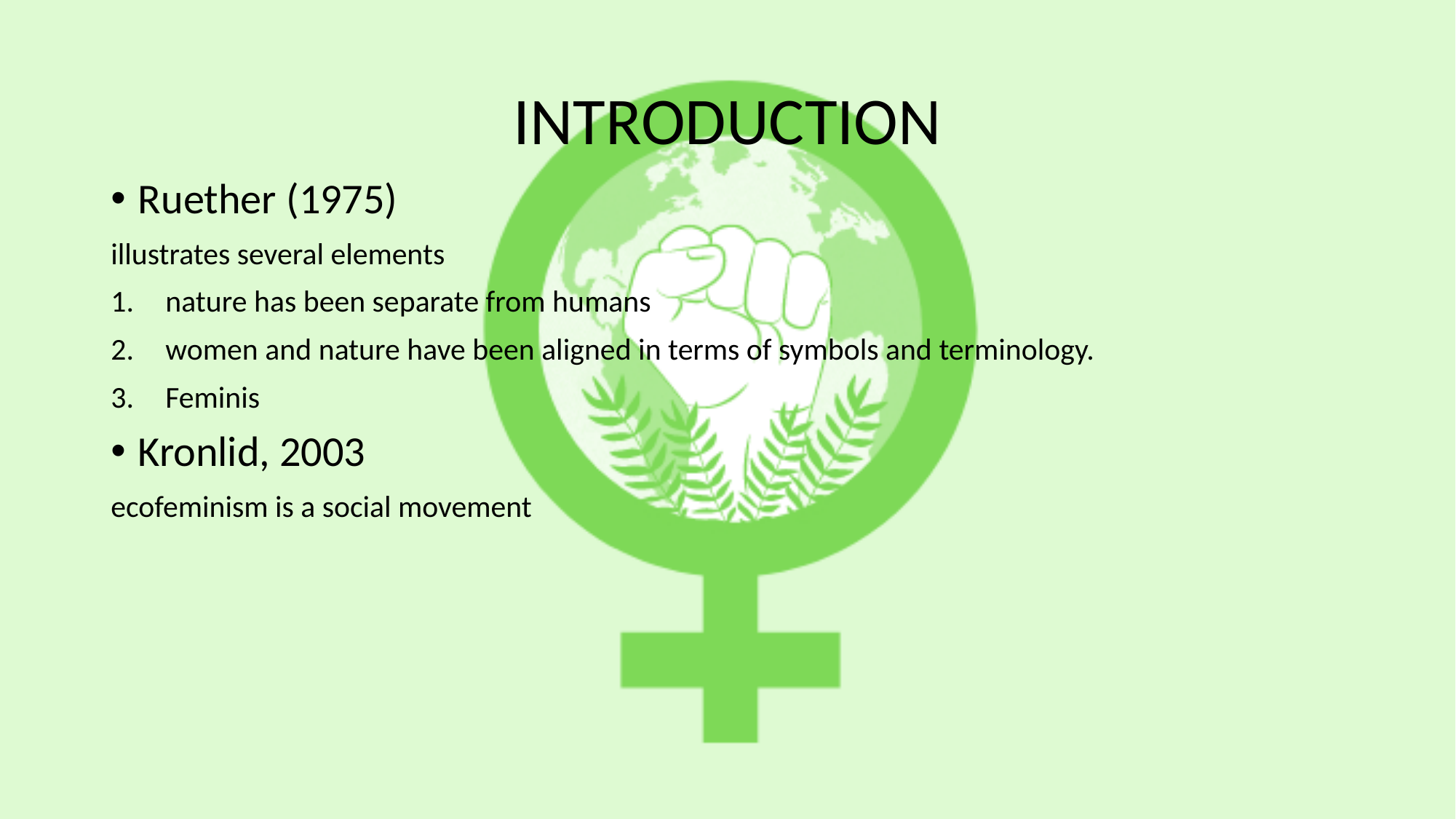

# INTRODUCTION
Ruether (1975)
illustrates several elements
nature has been separate from humans
women and nature have been aligned in terms of symbols and terminology.
Feminis
Kronlid, 2003
ecofeminism is a social movement